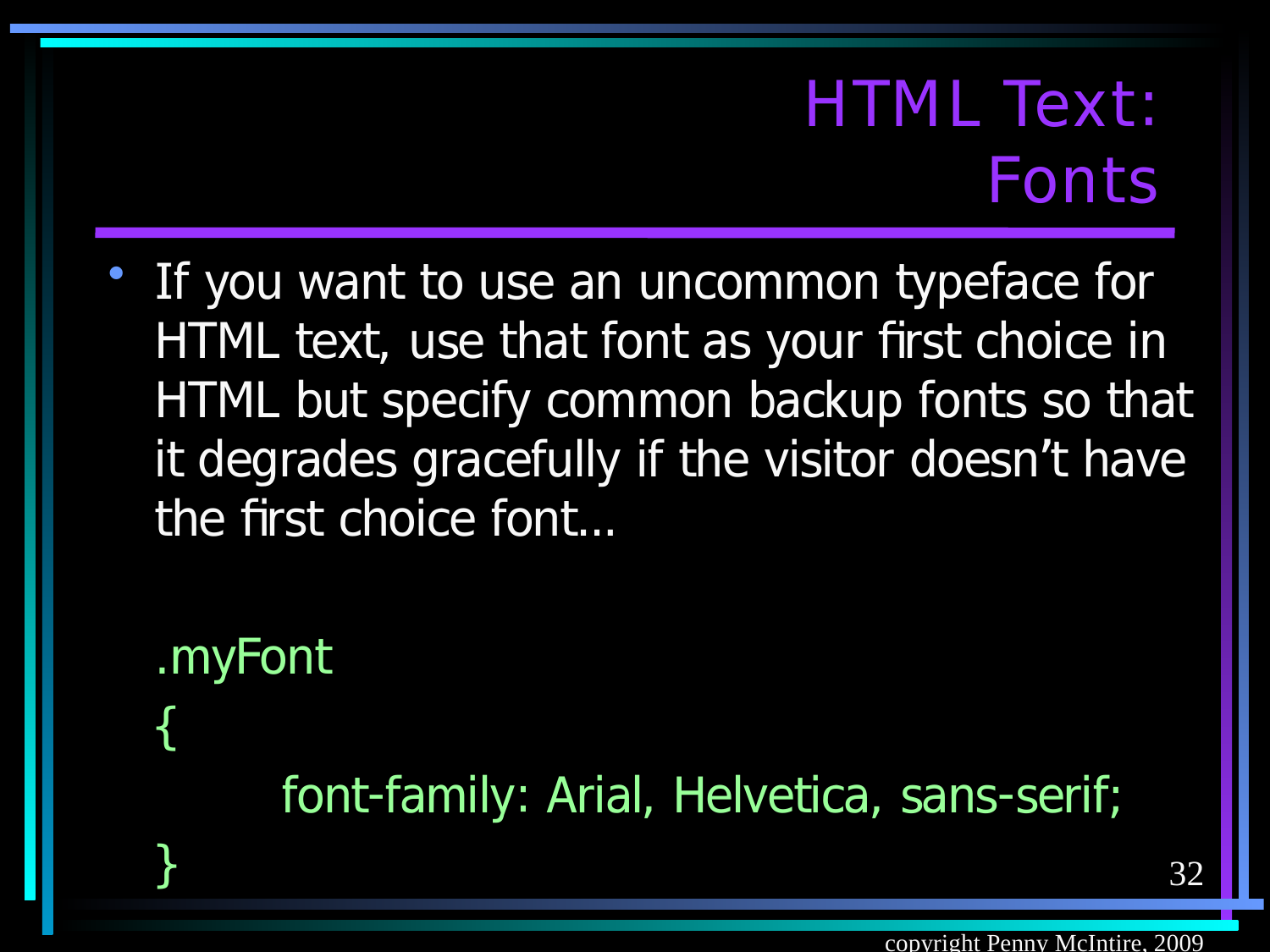

# HTML Text: Fonts
If you want to use an uncommon typeface for HTML text, use that font as your first choice in HTML but specify common backup fonts so that it degrades gracefully if the visitor doesn’t have the first choice font…

	.myFont
	{
		font-family: Arial, Helvetica, sans-serif;
	}
32
copyright Penny McIntire, 2009